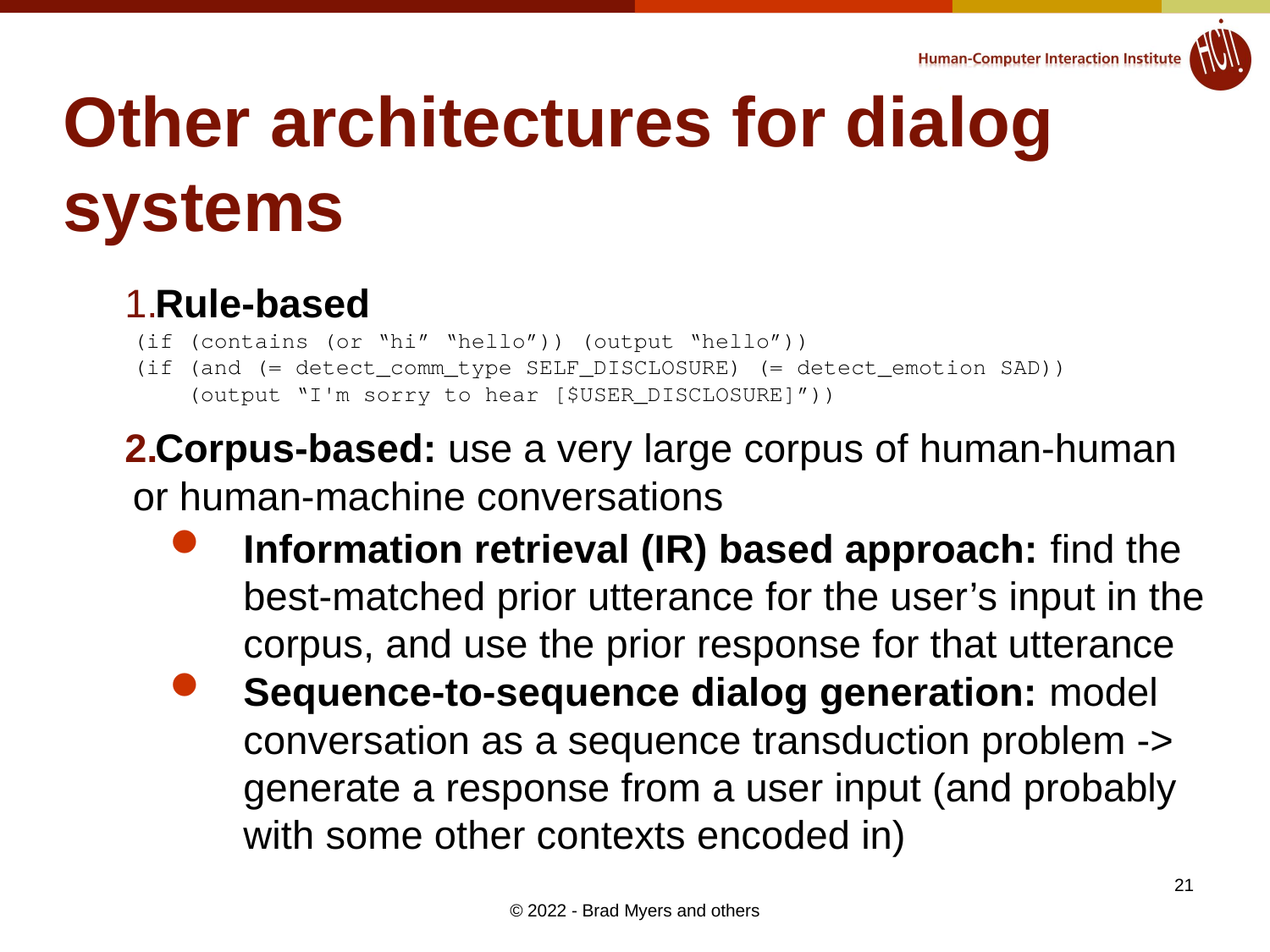

# Other architectures for dialog systems
 Rule-based
(if (contains (or “hi” “hello”)) (output “hello”))
(if (and (= detect_comm_type SELF_DISCLOSURE) (= detect_emotion SAD))
    (output “I'm sorry to hear [$USER_DISCLOSURE]”))
 Corpus-based: use a very large corpus of human-human or human-machine conversations
Information retrieval (IR) based approach: find the best-matched prior utterance for the user’s input in the corpus, and use the prior response for that utterance
Sequence-to-sequence dialog generation: model conversation as a sequence transduction problem -> generate a response from a user input (and probably with some other contexts encoded in)
21
© 2022 - Brad Myers and others